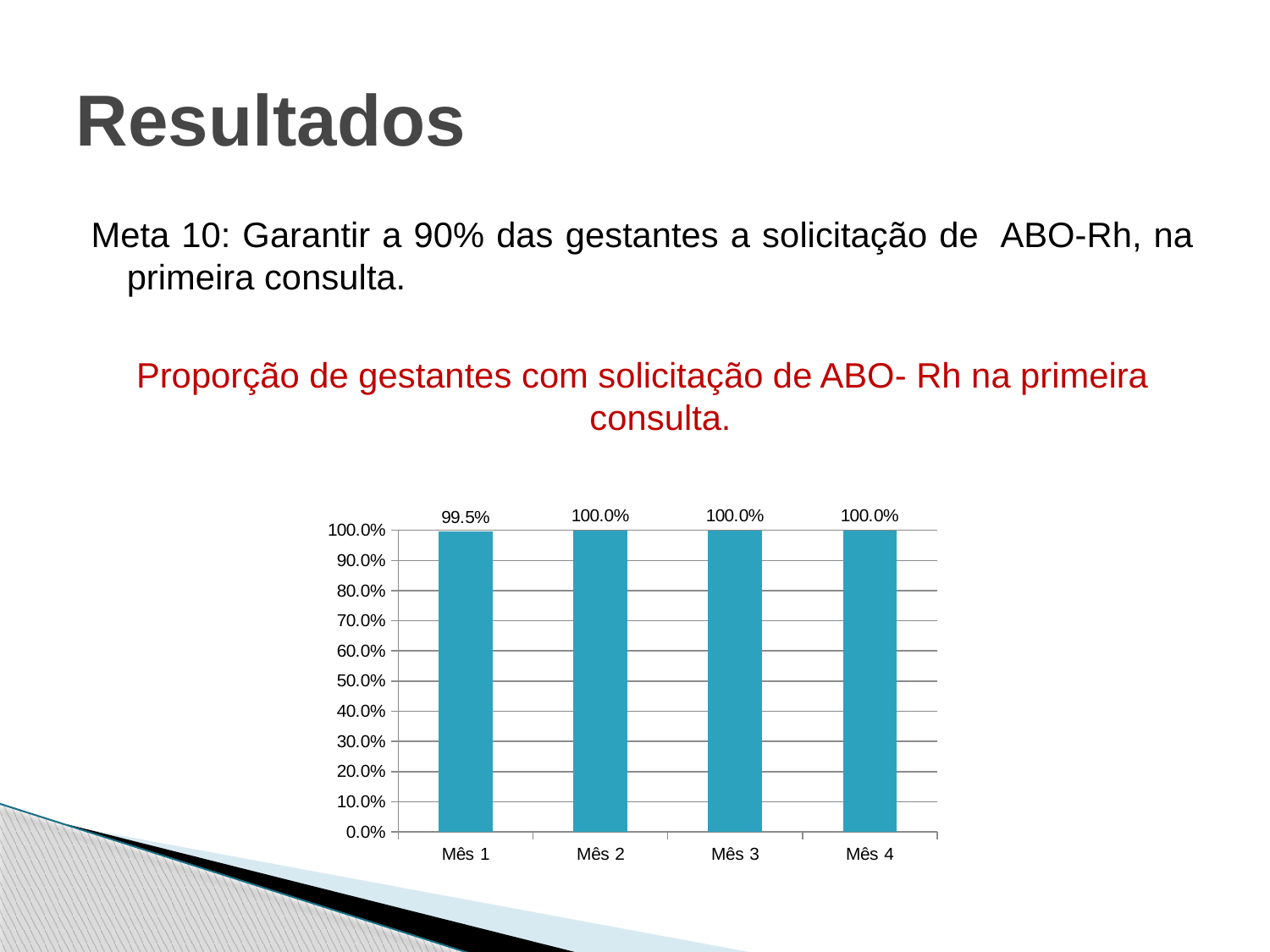

# Resultados
Meta 10: Garantir a 90% das gestantes a solicitação de  ABO-Rh, na primeira consulta.

Proporção de gestantes com solicitação de ABO- Rh na primeira consulta.

### Chart

| Category |  |
|---|---|
| Mês 1 | 0.995 |
| Mês 2 | 1.0 |
| Mês 3 | 1.0 |
| Mês 4 | 1.0 |